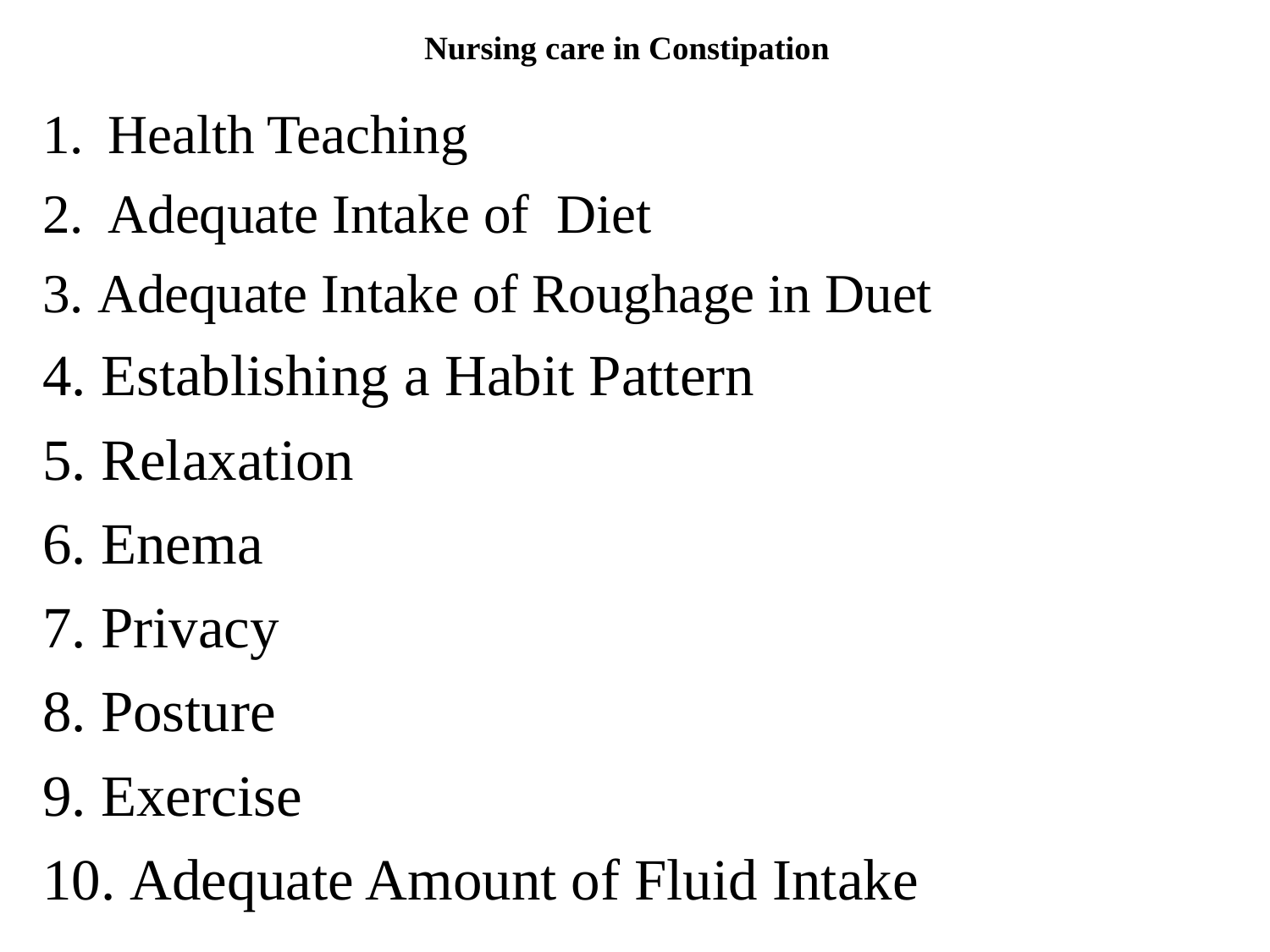

# Nursing care in Constipation
Health Teaching
Adequate Intake of  Diet
3. Adequate Intake of Roughage in Duet
4. Establishing a Habit Pattern
5. Relaxation
6. Enema
7. Privacy
8. Posture
9. Exercise
10. Adequate Amount of Fluid Intake